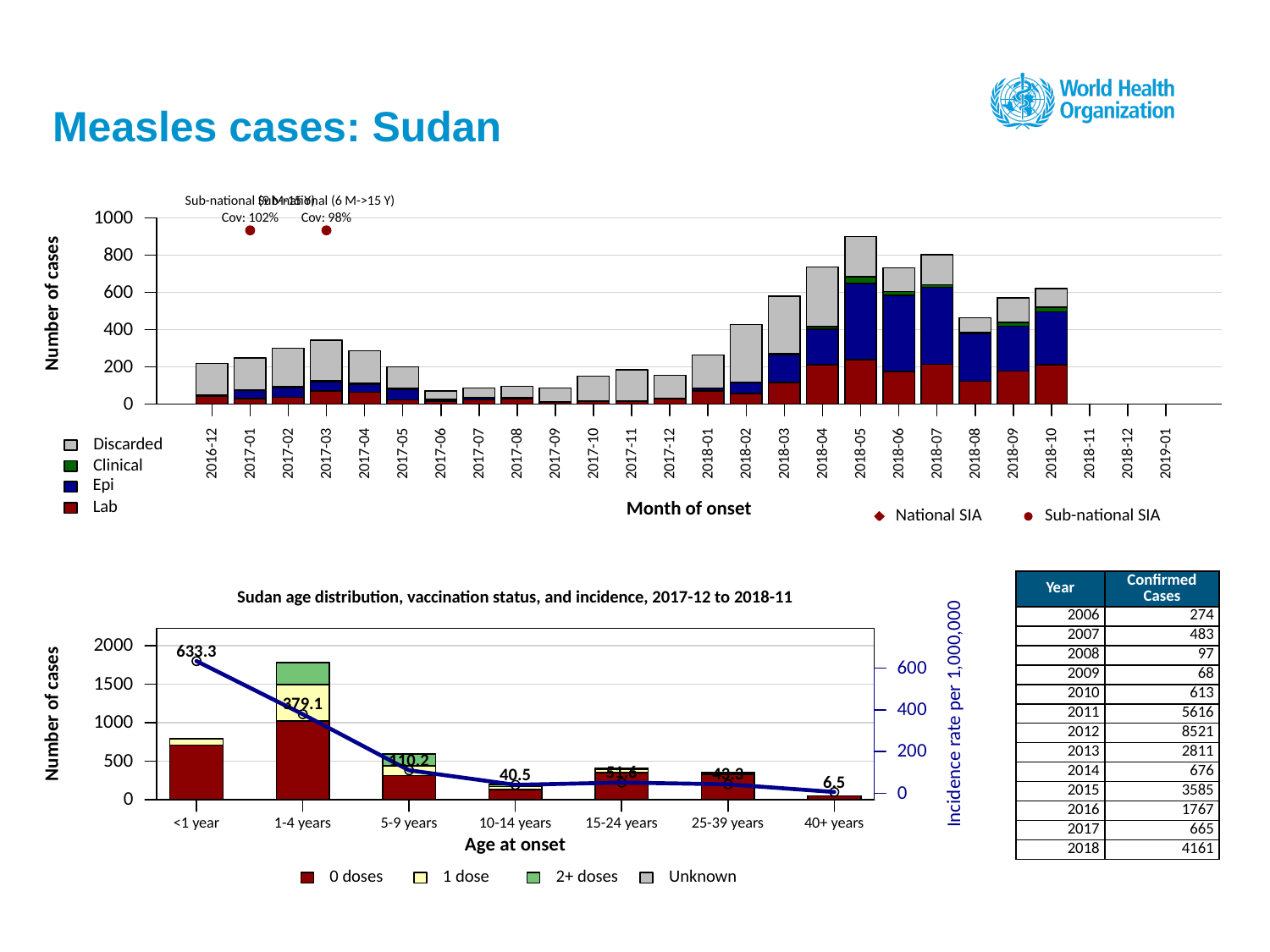

# Measles cases: Sudan
Sub-national (9 M-15 Y)
Sub-national (6 M->15 Y)
1000
Cov: 102%
Cov: 98%

800

600

Number of cases

400

200

0

Discarded

2016-12
2017-01
2017-02
2017-03
2017-04
2017-05
2017-06
2017-07
2017-08
2017-09
2017-10
2017-11
2017-12
2018-01
2018-02
2018-03
2018-04
2018-05
2018-06
2018-07
2018-08
2018-09
2018-10
2018-11
2018-12
2019-01
Clinical

Epi

Lab
Month of onset

National SIA
Sub-national SIA

Sudan age distribution, vaccination status, and incidence, 2017-12 to 2018-11

2000

633.3

600

1500

379.1
400
Incidence rate per 1,000,000
Number of cases

1000

200

500
110.2

51.6

43.3

40.5

6.5

0

0

5-9 years
10-14 years
15-24 years
25-39 years
40+ years
<1 year
1-4 years
Age at onset

Unknown
0 doses
1 dose
2+ doses

| Year | Confirmed Cases |
| --- | --- |
| 2006 | 274 |
| 2007 | 483 |
| 2008 | 97 |
| 2009 | 68 |
| 2010 | 613 |
| 2011 | 5616 |
| 2012 | 8521 |
| 2013 | 2811 |
| 2014 | 676 |
| 2015 | 3585 |
| 2016 | 1767 |
| 2017 | 665 |
| 2018 | 4161 |